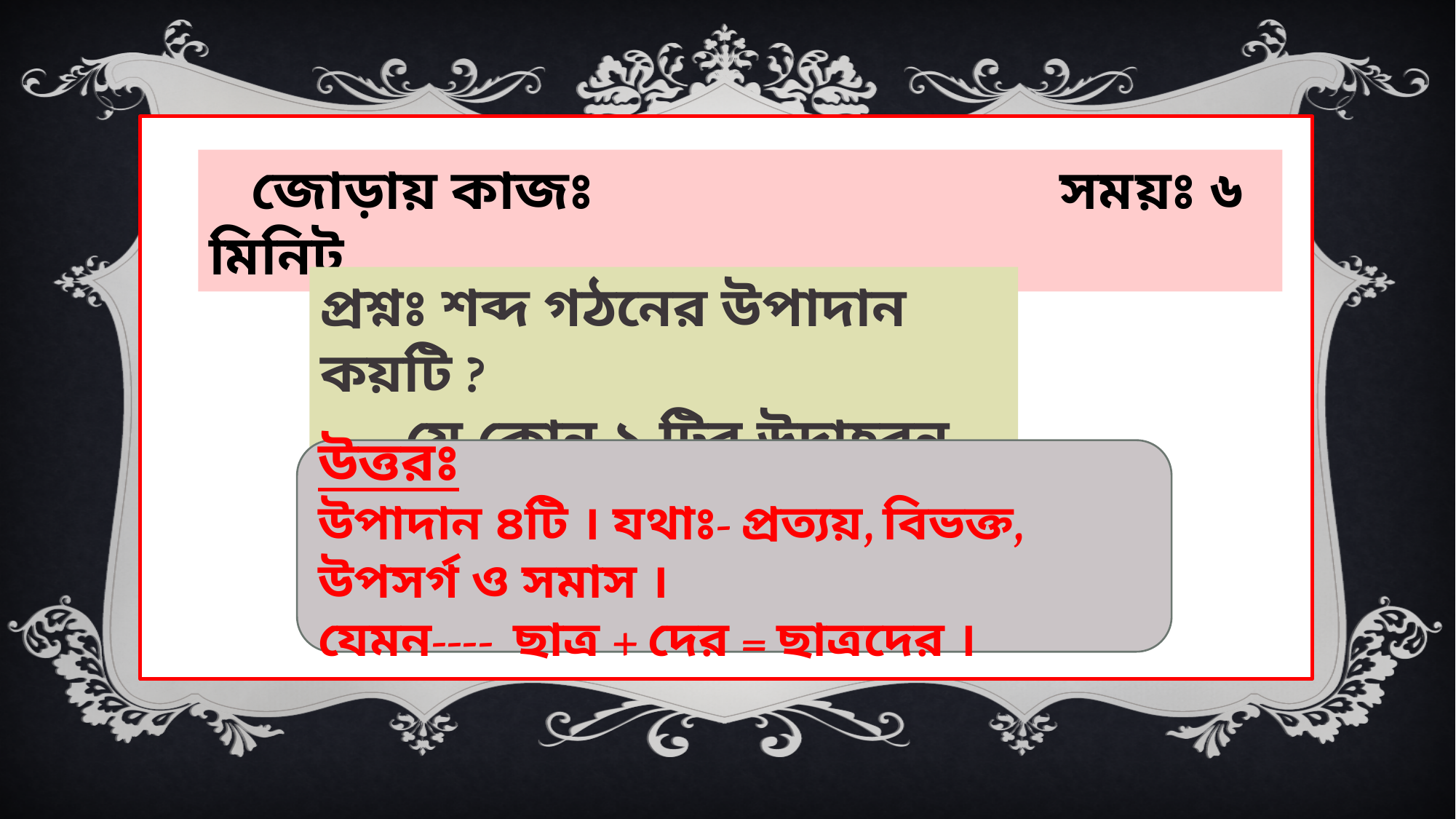

জোড়ায় কাজঃ                                 সময়ঃ ৬ মিনিট
প্রশ্নঃ শব্দ গঠনের উপাদান কয়টি ?
      যে কোন ১ টির উদাহরন লিখ ।

উত্তরঃ
উপাদান ৪টি । যথাঃ- প্রত্যয়, বিভক্ত,   উপসর্গ ও সমাস ।
যেমন----  ছাত্র + দের = ছাত্রদের ।